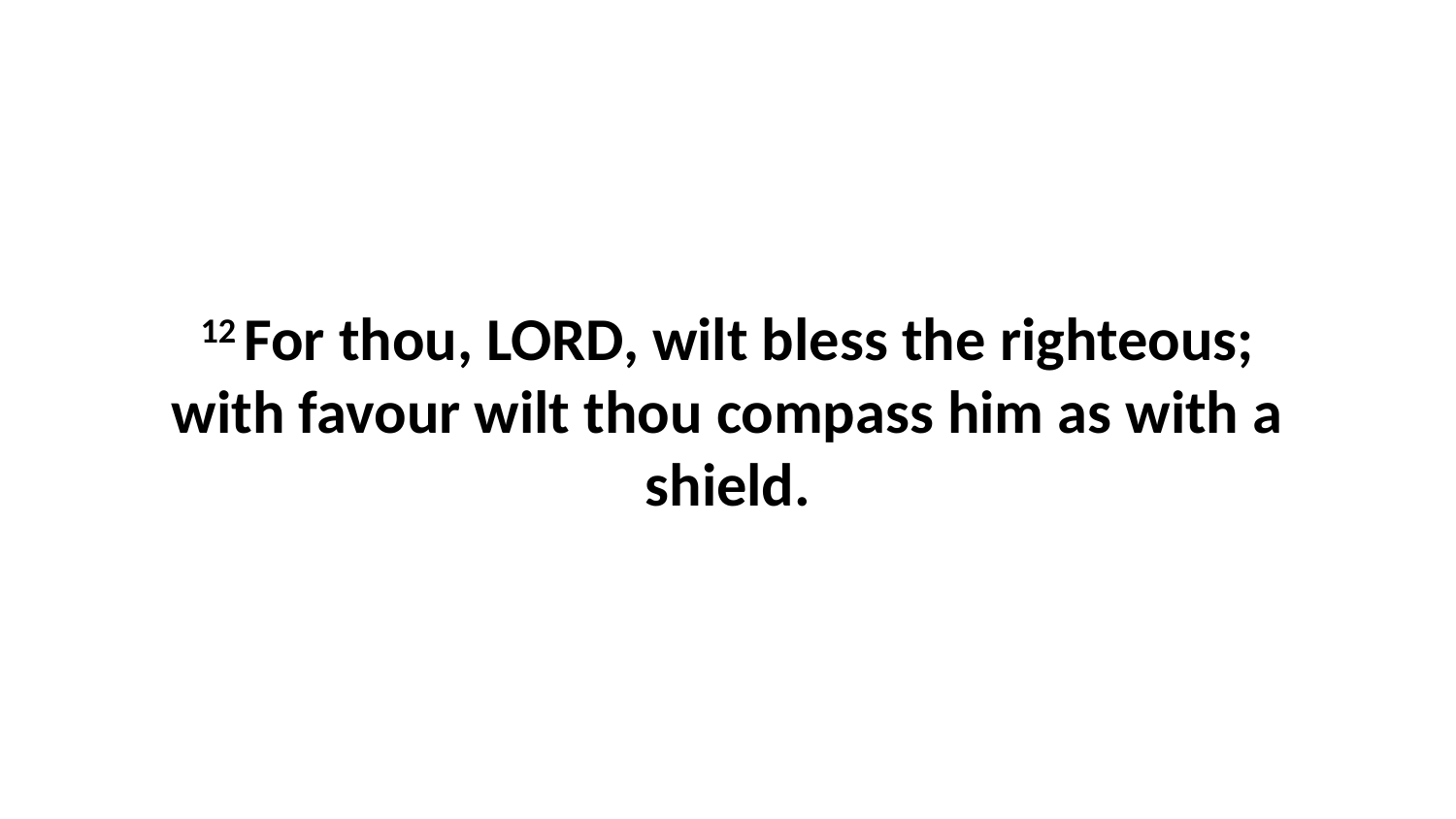

12 For thou, LORD, wilt bless the righteous; with favour wilt thou compass him as with a shield.